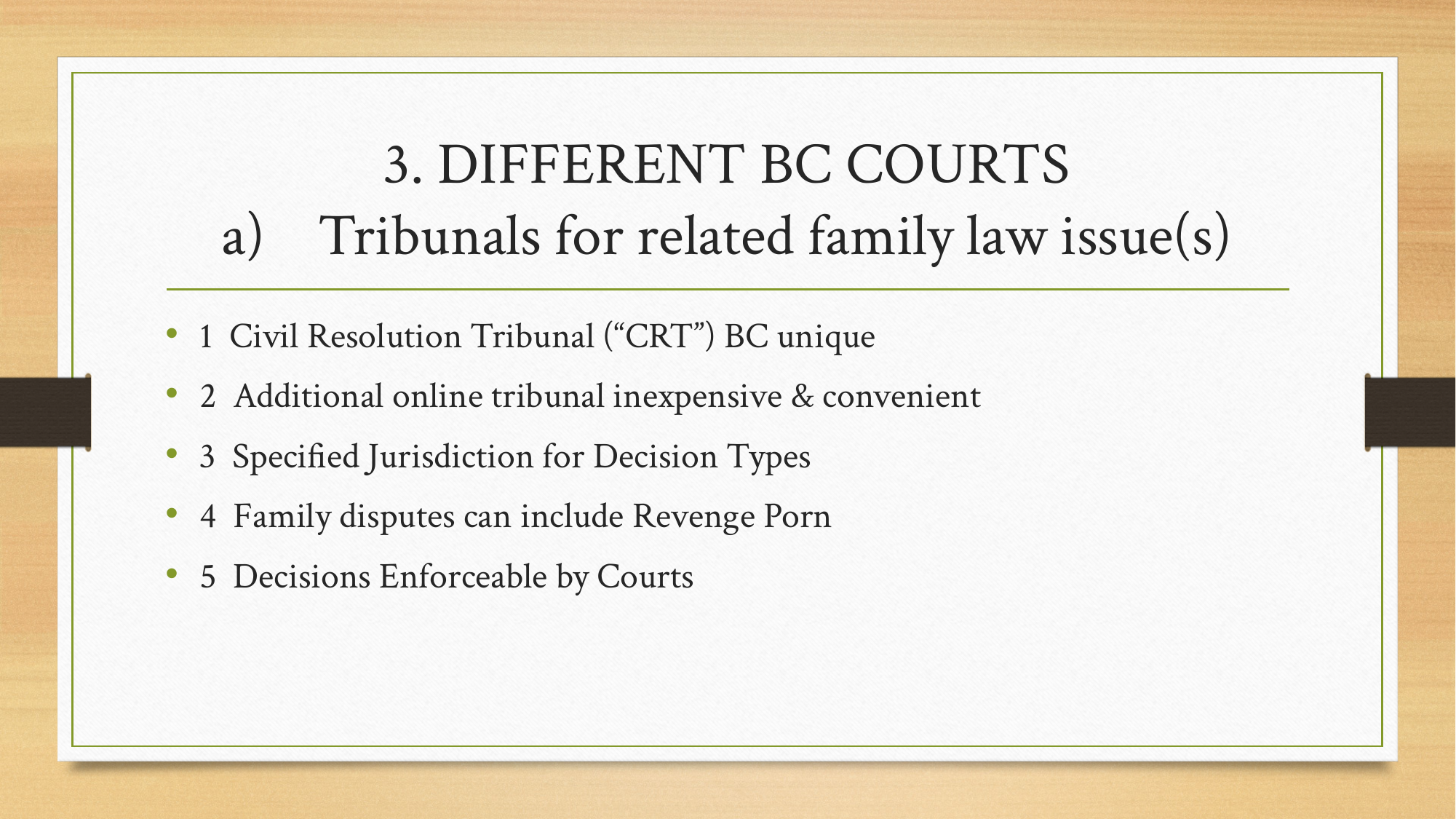

# 3. DIFFERENT BC COURTS a)	Tribunals for related family law issue(s)
1  Civil Resolution Tribunal (“CRT”) BC unique
2  Additional online tribunal inexpensive & convenient
3  Specified Jurisdiction for Decision Types
4  Family disputes can include Revenge Porn
5  Decisions Enforceable by Courts